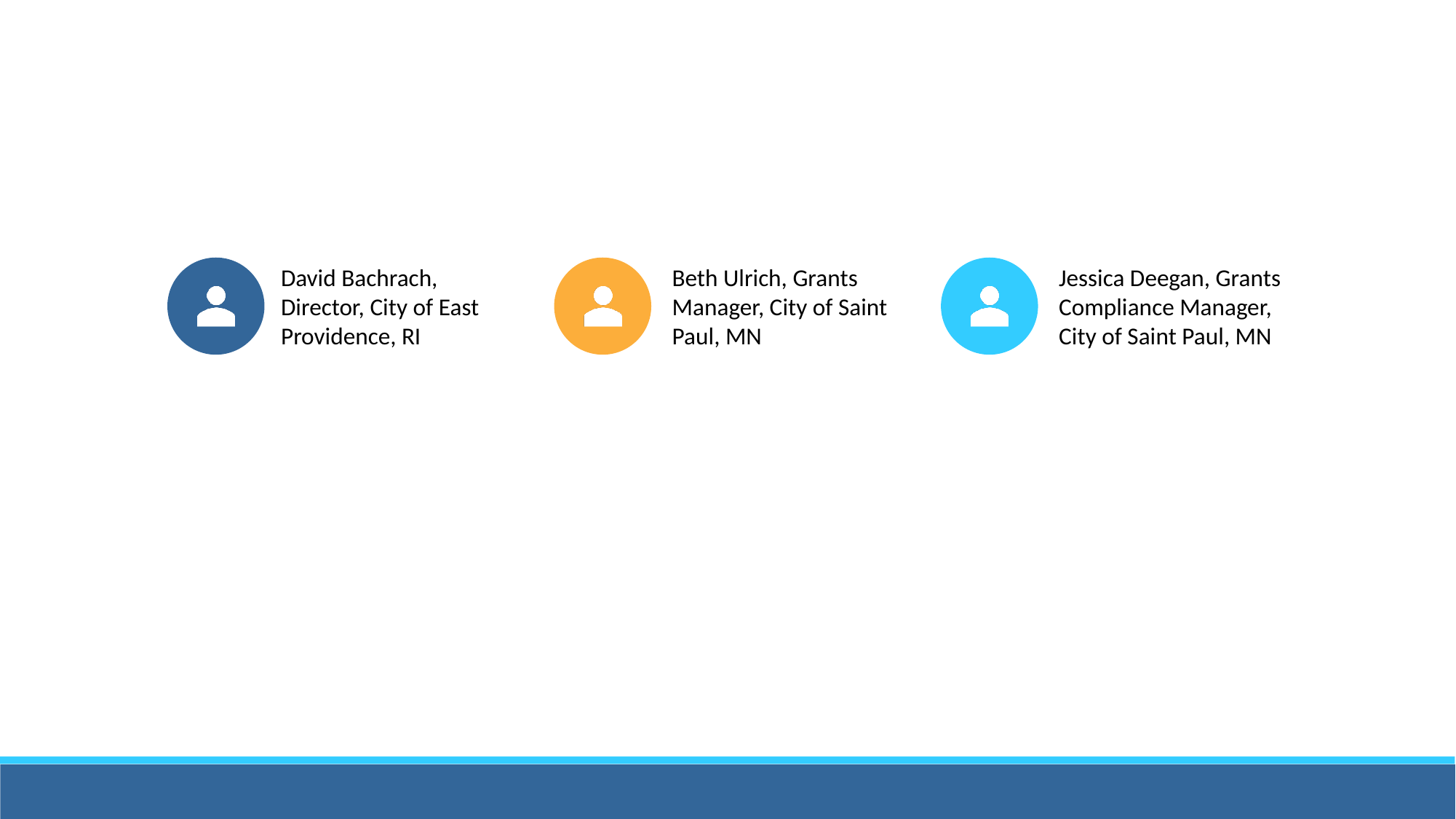

/
David Bachrach, Director, City of East Providence, RI
Beth Ulrich, Grants Manager, City of Saint Paul, MN
Jessica Deegan, Grants Compliance Manager, City of Saint Paul, MN